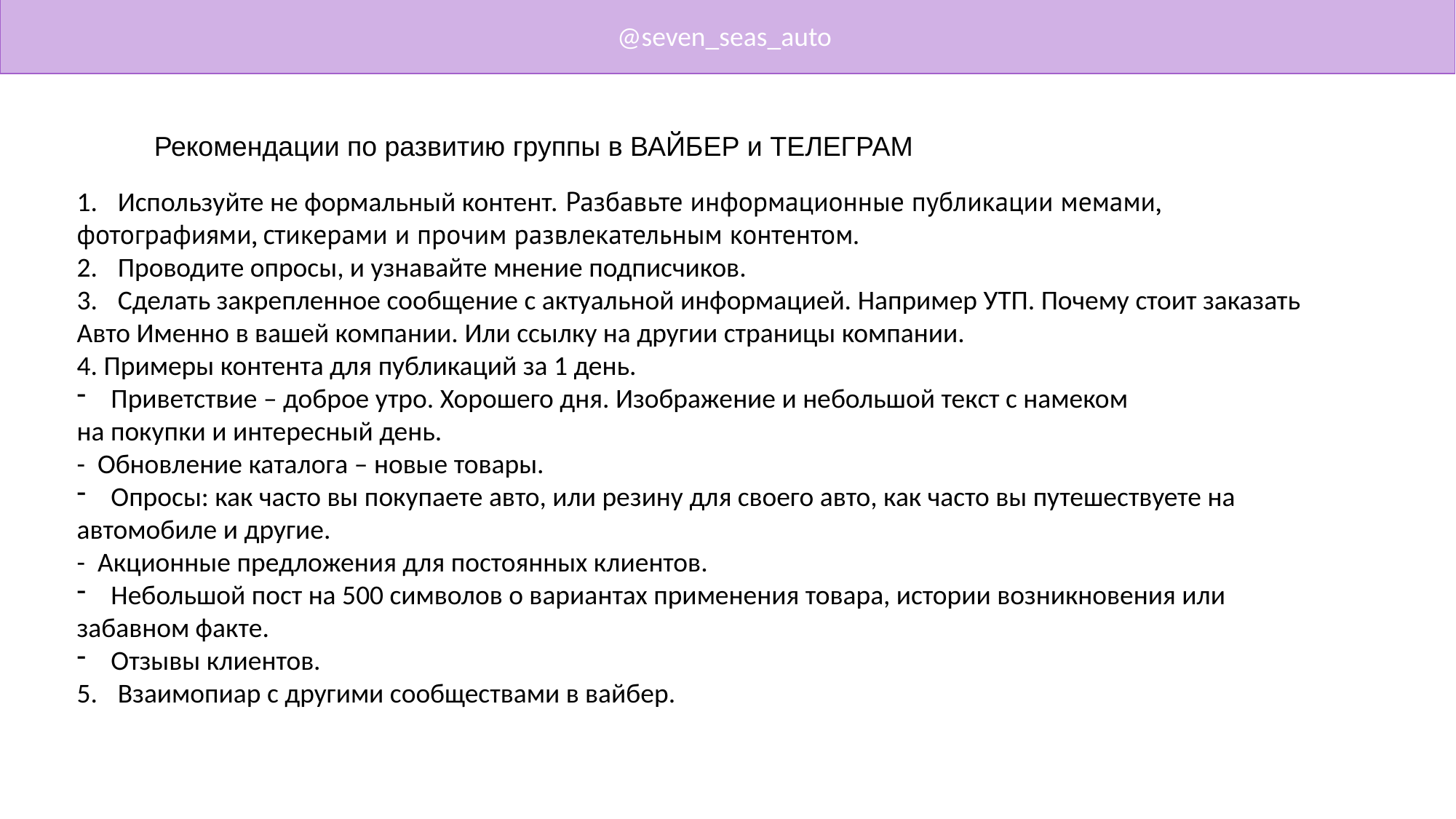

@seven_seas_auto
Рекомендации по развитию группы в ВАЙБЕР и ТЕЛЕГРАМ
Используйте не формальный контент. Разбавьте информационные публикации мемами,
фотографиями, стикерами и прочим развлекательным контентом.
Проводите опросы, и узнавайте мнение подписчиков.
Сделать закрепленное сообщение с актуальной информацией. Например УТП. Почему стоит заказать
Авто Именно в вашей компании. Или ссылку на другии страницы компании.
4. Примеры контента для публикаций за 1 день.
Приветствие – доброе утро. Хорошего дня. Изображение и небольшой текст с намеком
на покупки и интересный день.
-  Обновление каталога – новые товары.
Опросы: как часто вы покупаете авто, или резину для своего авто, как часто вы путешествуете на
автомобиле и другие.
-  Акционные предложения для постоянных клиентов.
Небольшой пост на 500 символов о вариантах применения товара, истории возникновения или
забавном факте.
Отзывы клиентов.
Взаимопиар с другими сообществами в вайбер.